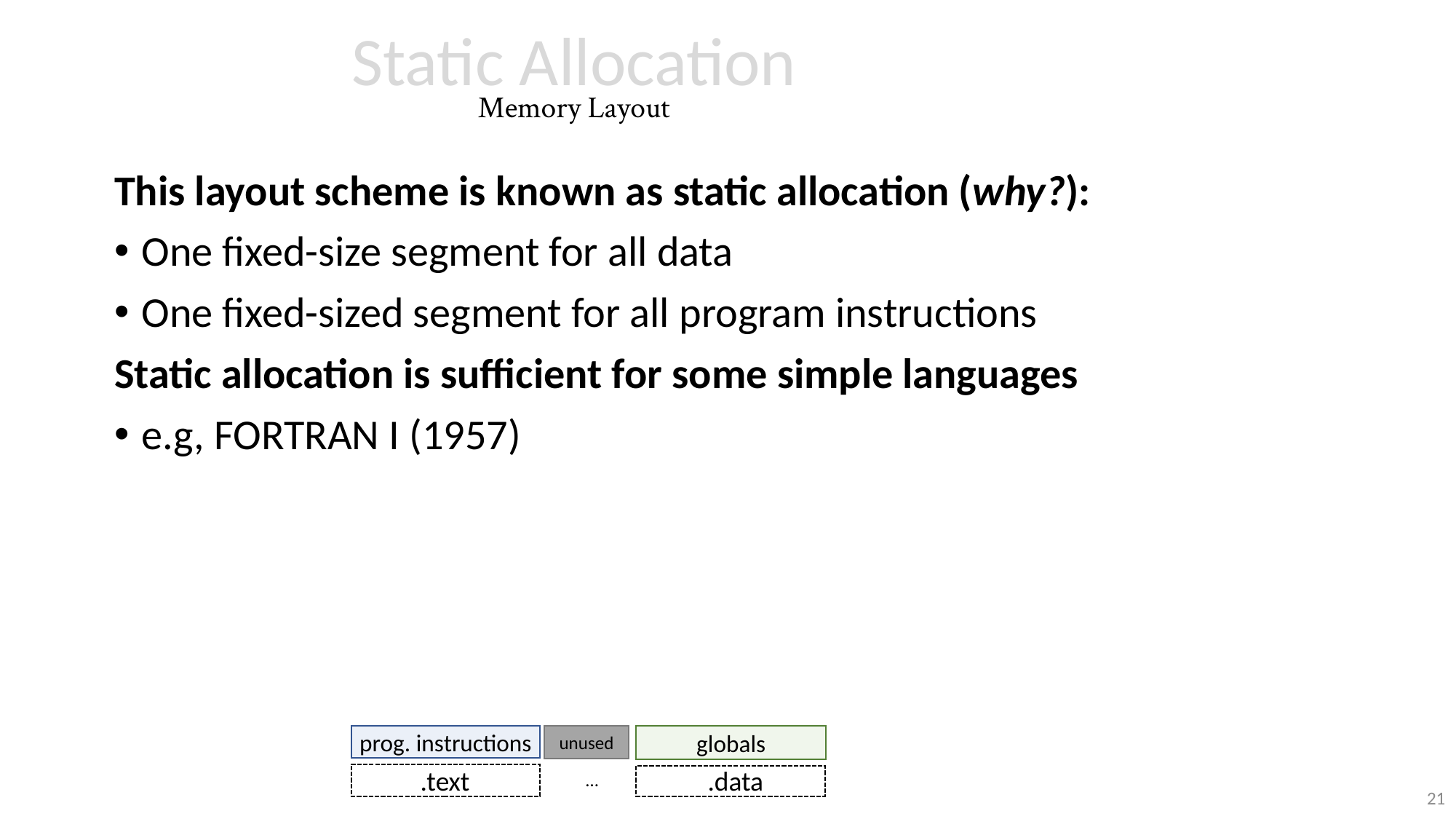

# Static Allocation Memory Layout
This layout scheme is known as static allocation (why?):
One fixed-size segment for all data
One fixed-sized segment for all program instructions
Static allocation is sufficient for some simple languages
e.g, FORTRAN I (1957)
unused
prog. instructions
globals
.text
.data
…

21